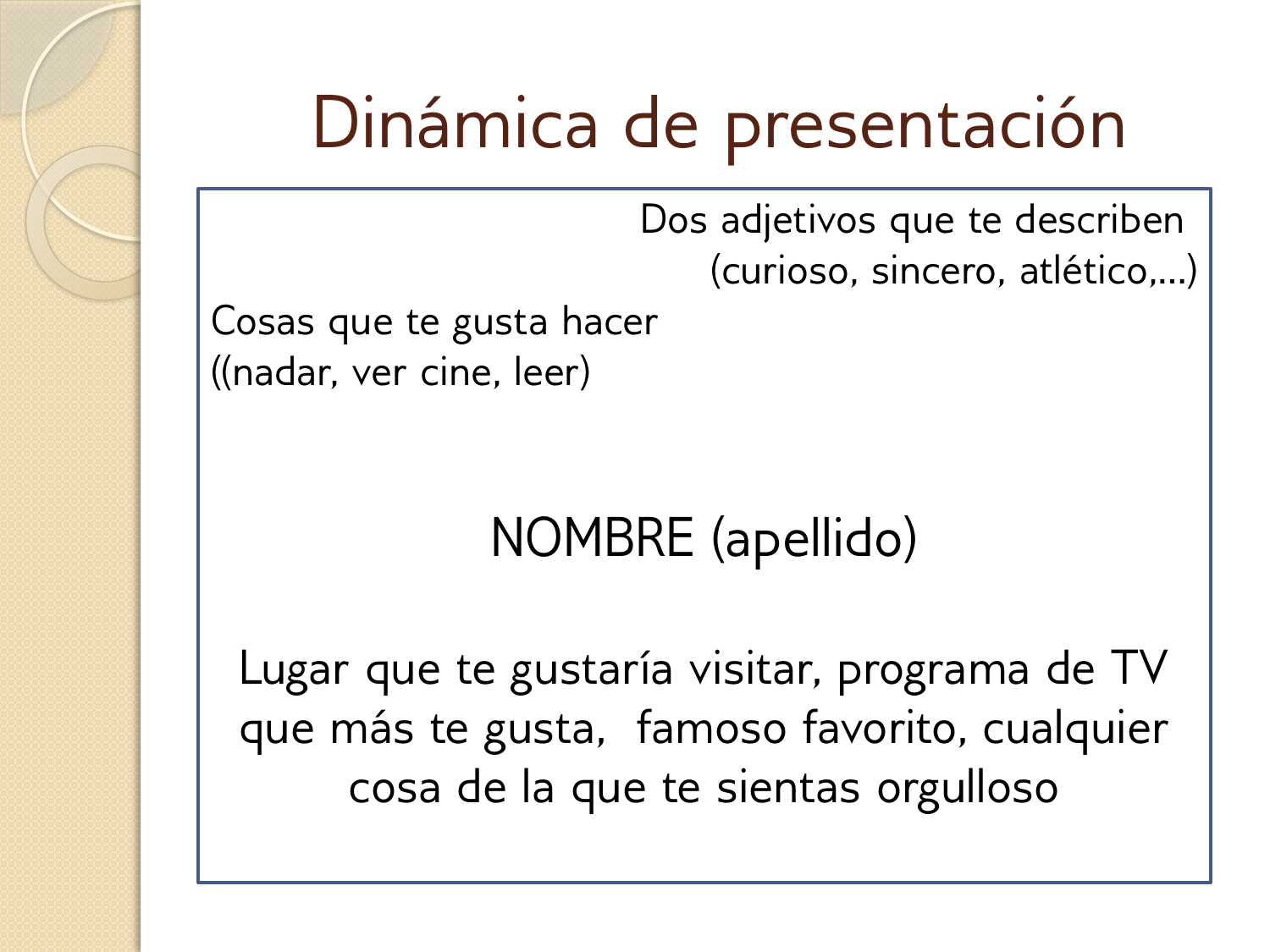

# Dinámica de presentación
Dos adjetivos que te describen
(curioso, sincero, atlético,…)
Cosas que te gusta hacer
((nadar, ver cine, leer)

NOMBRE (apellido)

Lugar que te gustaría visitar, programa de TV que más te gusta,  famoso favorito, cualquier cosa de la que te sientas orgulloso